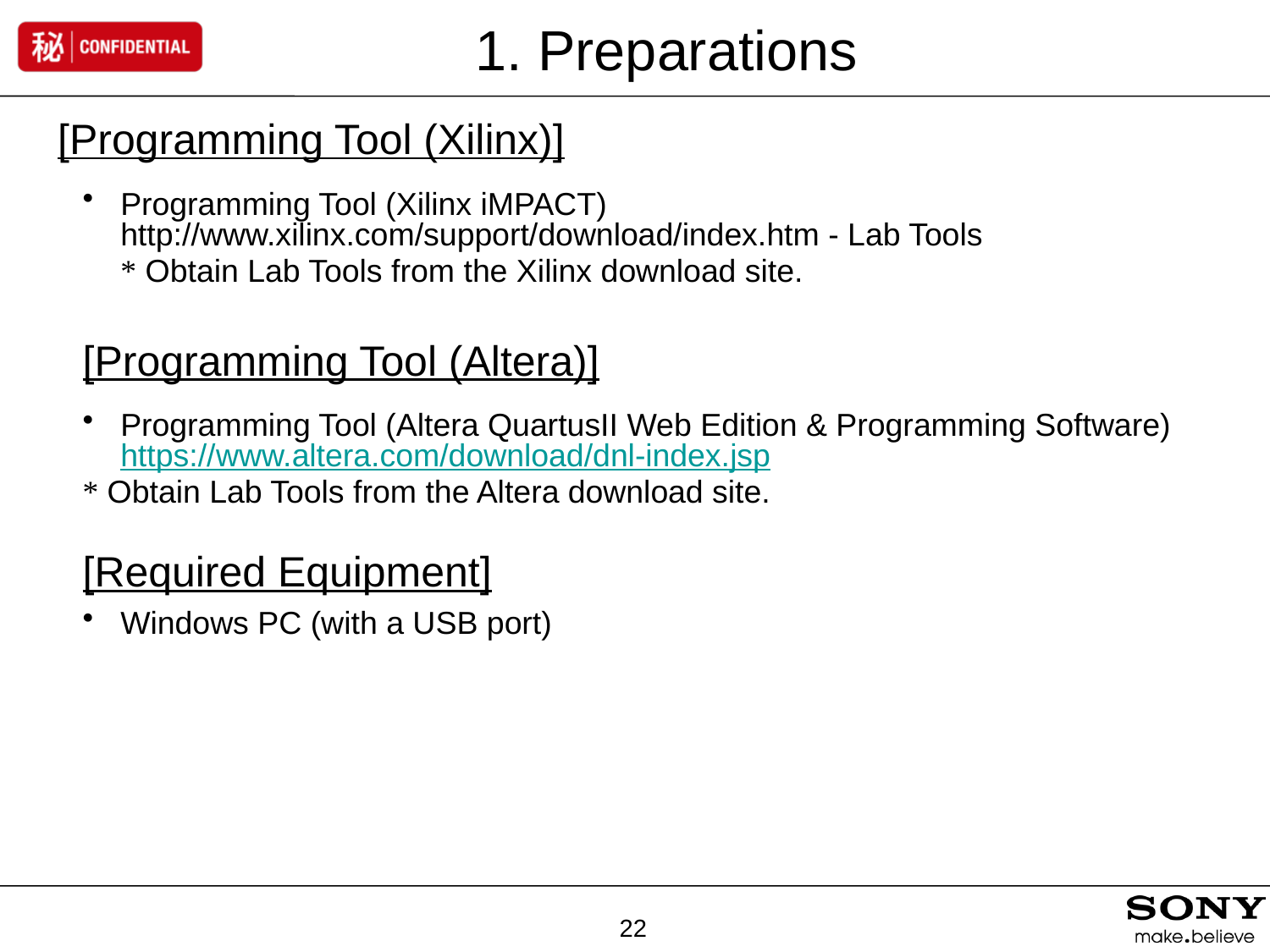

# 1. Preparations
[Programming Tool (Xilinx)]
Programming Tool (Xilinx iMPACT)
http://www.xilinx.com/support/download/index.htm - Lab Tools
	* Obtain Lab Tools from the Xilinx download site.

[Programming Tool (Altera)]
Programming Tool (Altera QuartusII Web Edition & Programming Software)
https://www.altera.com/download/dnl-index.jsp
* Obtain Lab Tools from the Altera download site.

[Required Equipment]
Windows PC (with a USB port)

22